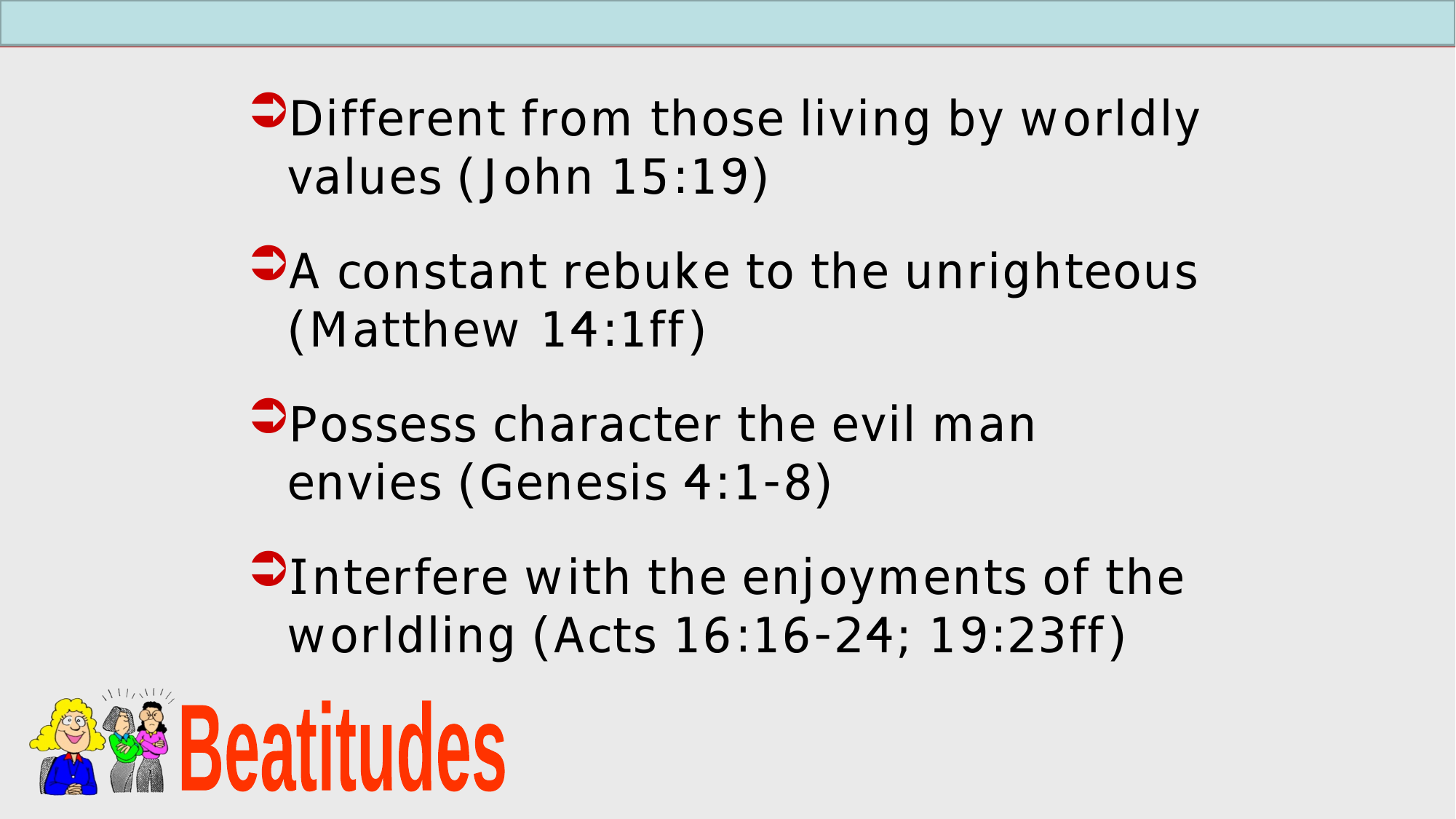

Different from those living by worldly values (John 15:19)
A constant rebuke to the unrighteous (Matthew 14:1ff)
Possess character the evil man envies (Genesis 4:1-8)
Interfere with the enjoyments of the worldling (Acts 16:16-24; 19:23ff)